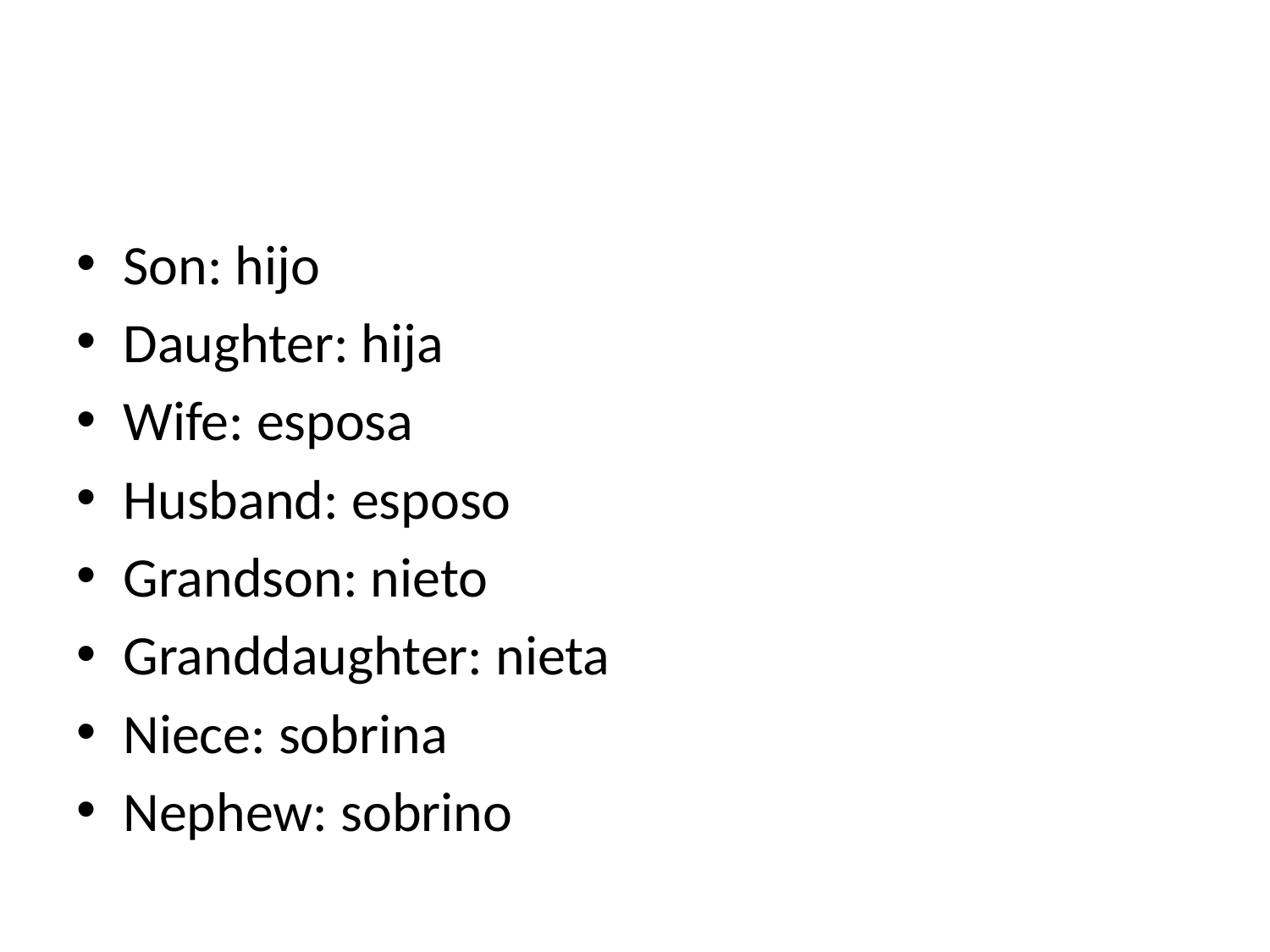

#
Son: hijo
Daughter: hija
Wife: esposa
Husband: esposo
Grandson: nieto
Granddaughter: nieta
Niece: sobrina
Nephew: sobrino